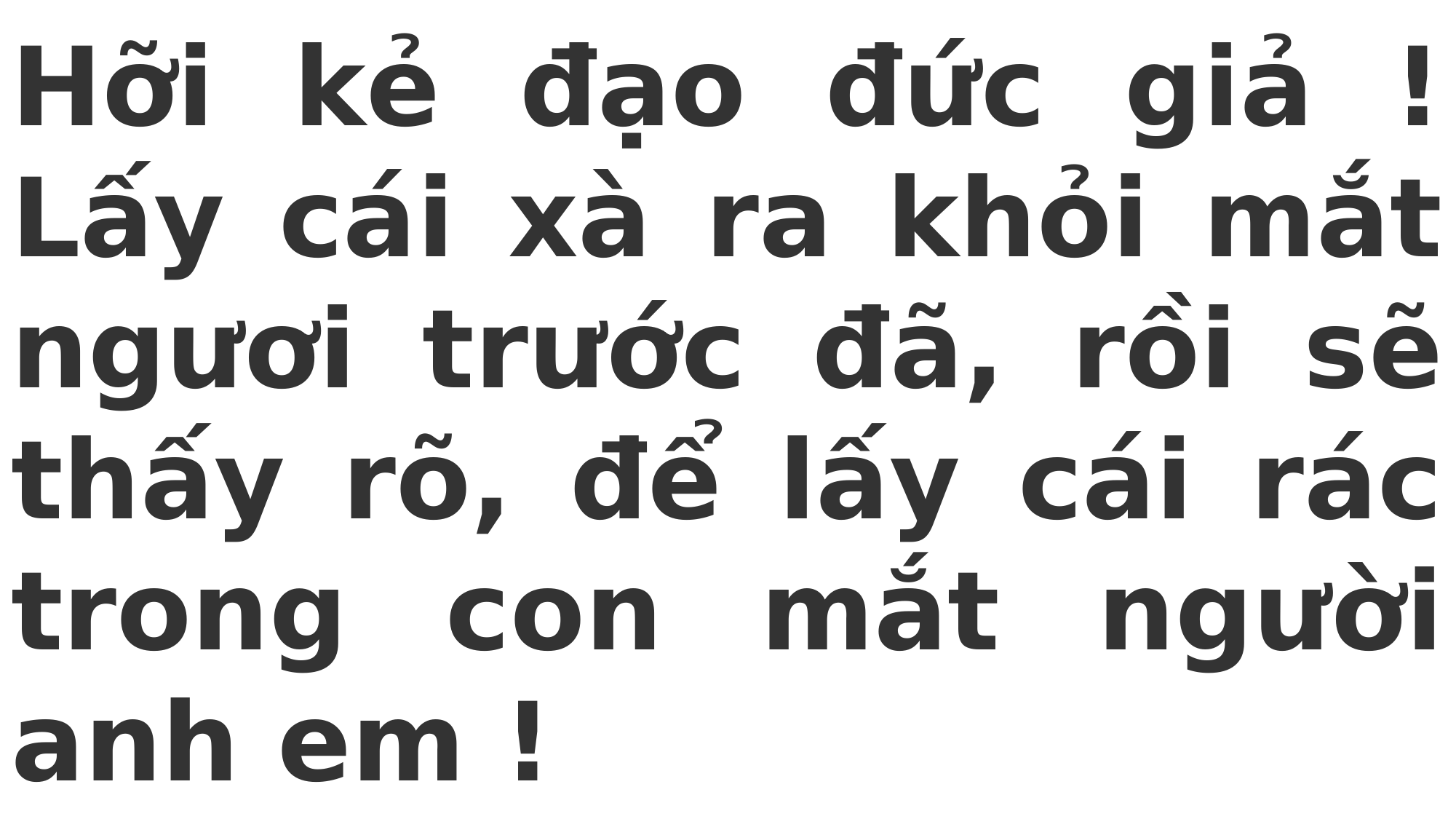

# Hỡi kẻ đạo đức giả ! Lấy cái xà ra khỏi mắt ngươi trước đã, rồi sẽ thấy rõ, để lấy cái rác trong con mắt người anh em !